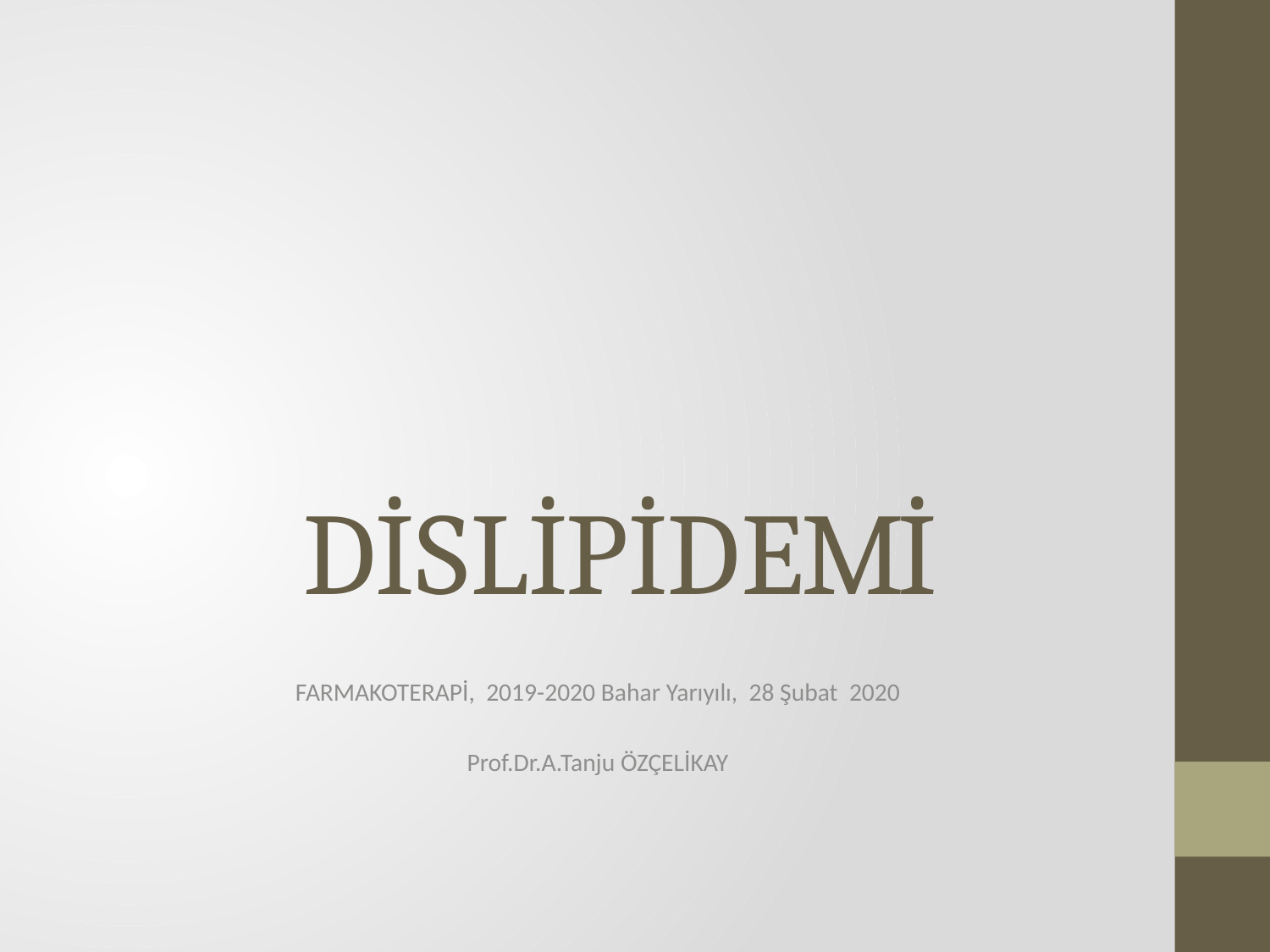

# DİSLİPİDEMİ

FARMAKOTERAPİ,  2019-2020 Bahar Yarıyılı,  28 Şubat  2020

Prof.Dr.A.Tanju ÖZÇELİKAY